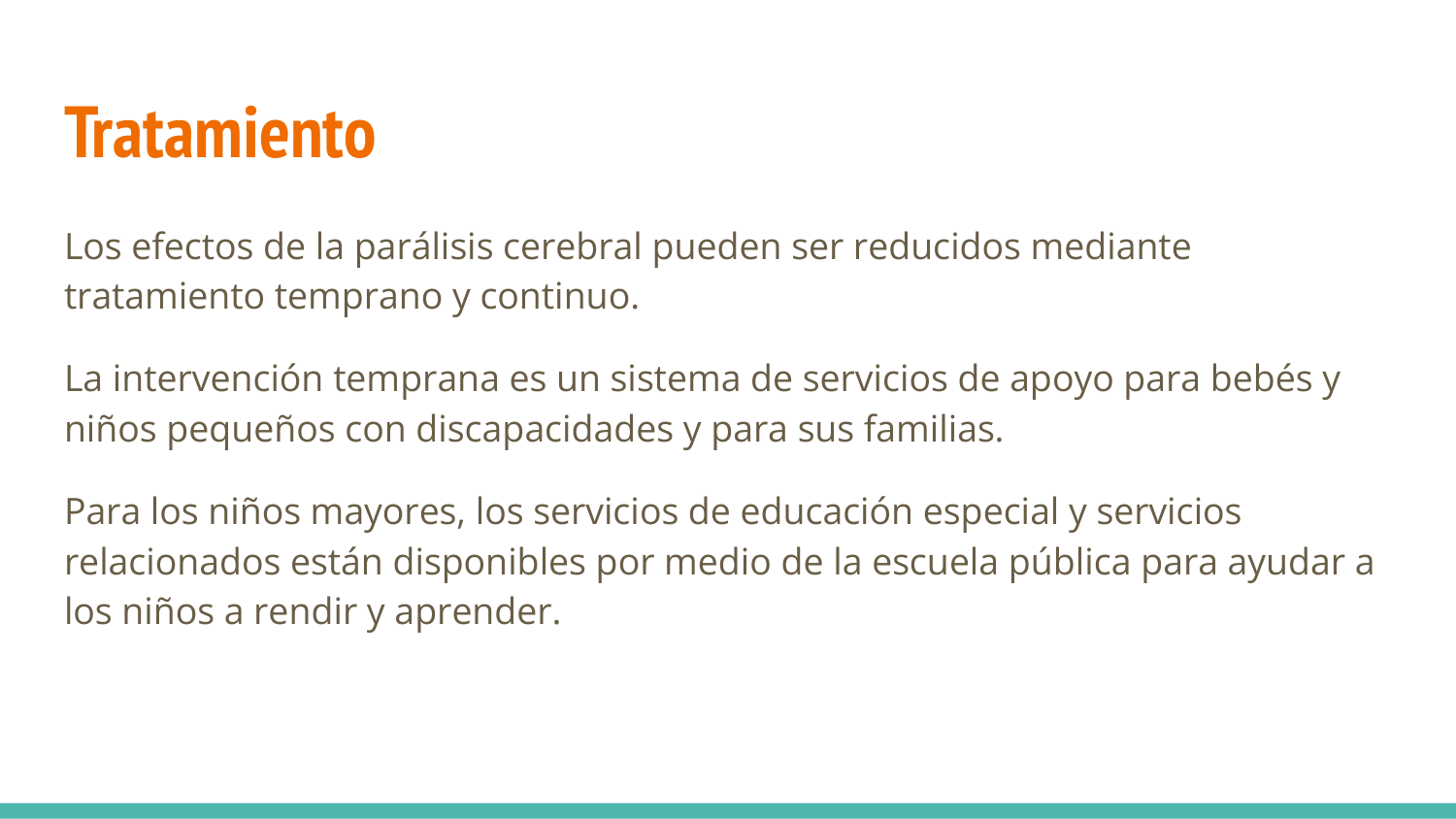

# Tratamiento
Los efectos de la parálisis cerebral pueden ser reducidos mediante tratamiento temprano y continuo.
La intervención temprana es un sistema de servicios de apoyo para bebés y niños pequeños con discapacidades y para sus familias.
Para los niños mayores, los servicios de educación especial y servicios relacionados están disponibles por medio de la escuela pública para ayudar a los niños a rendir y aprender.